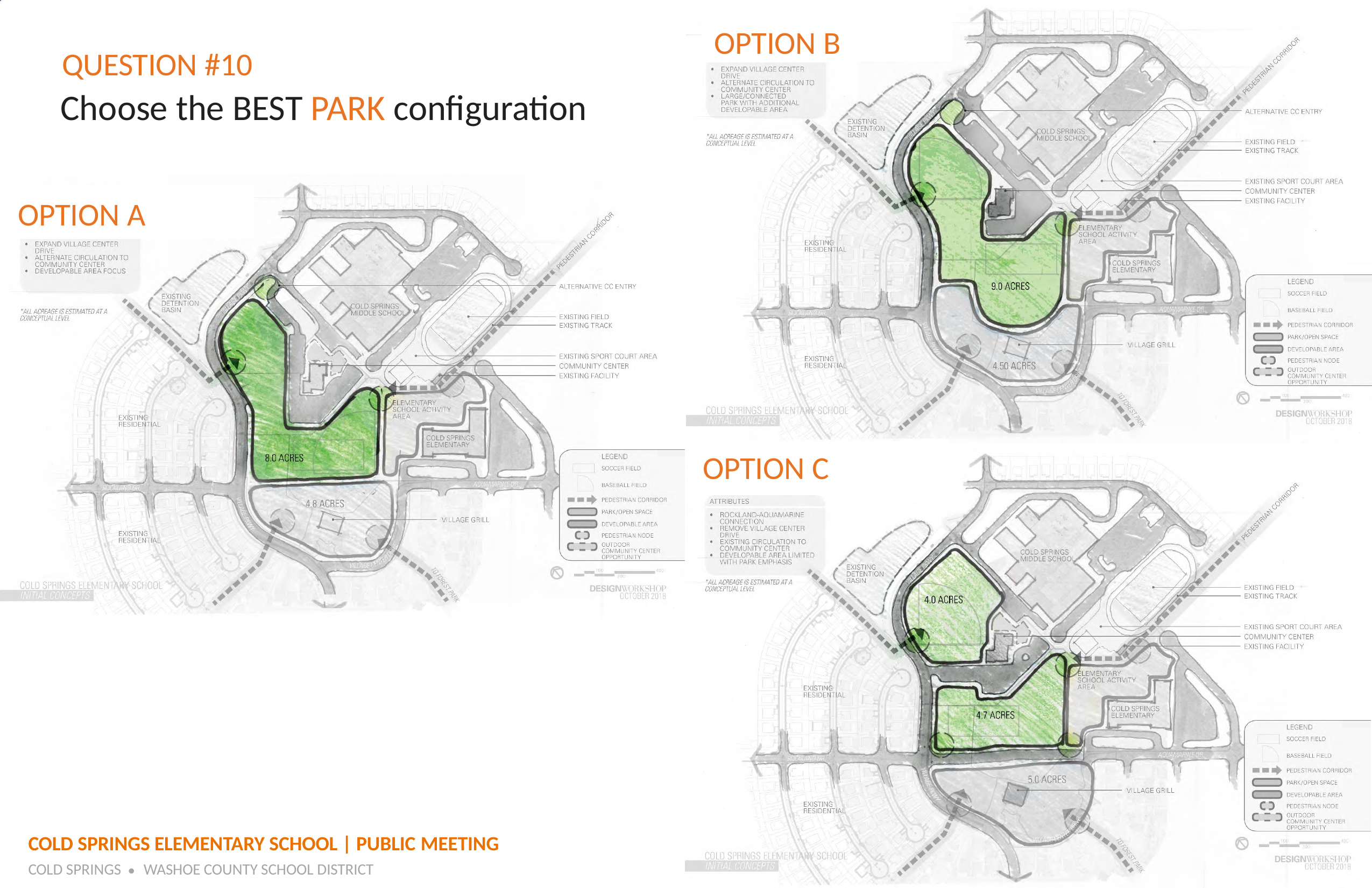

# OPTION B
QUESTION #10
Choose the BEST PARK configuration

OPTION A

OCTOBER 2018

OPTION C
COLD SPRINGS ELEMENTARY SCHOOL | PUBLIC MEETING
COLD SPRINGS	WASHOE COUNTY SCHOOL DISTRICT
•